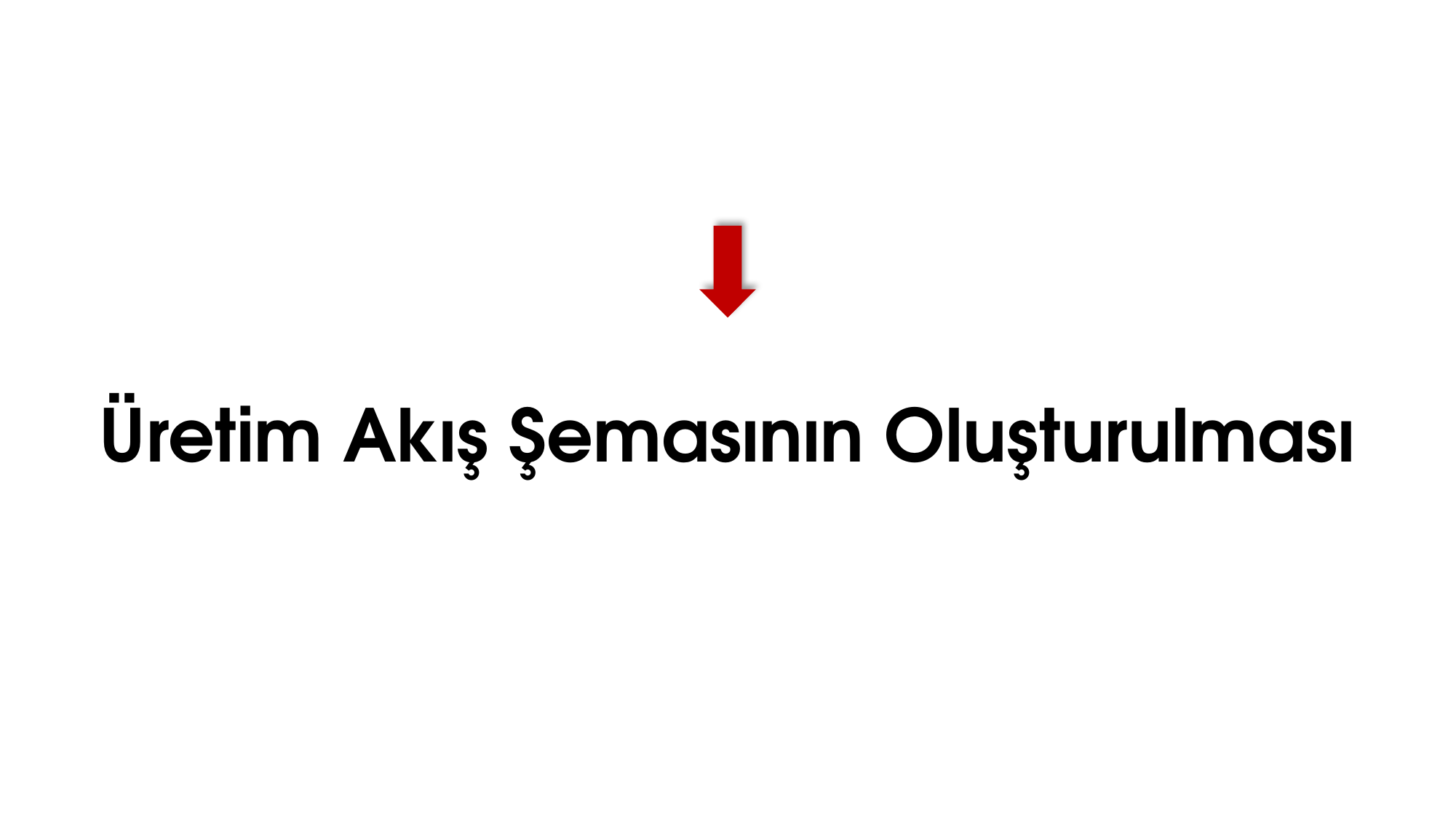

Akış Şemasının Üretim Hattında Kontrolü

Üretim Akış Şemasının Oluşturulması
Ürünün Amaçlanan Kullanımı ve Tüketici Gruplarının Tanımlanması